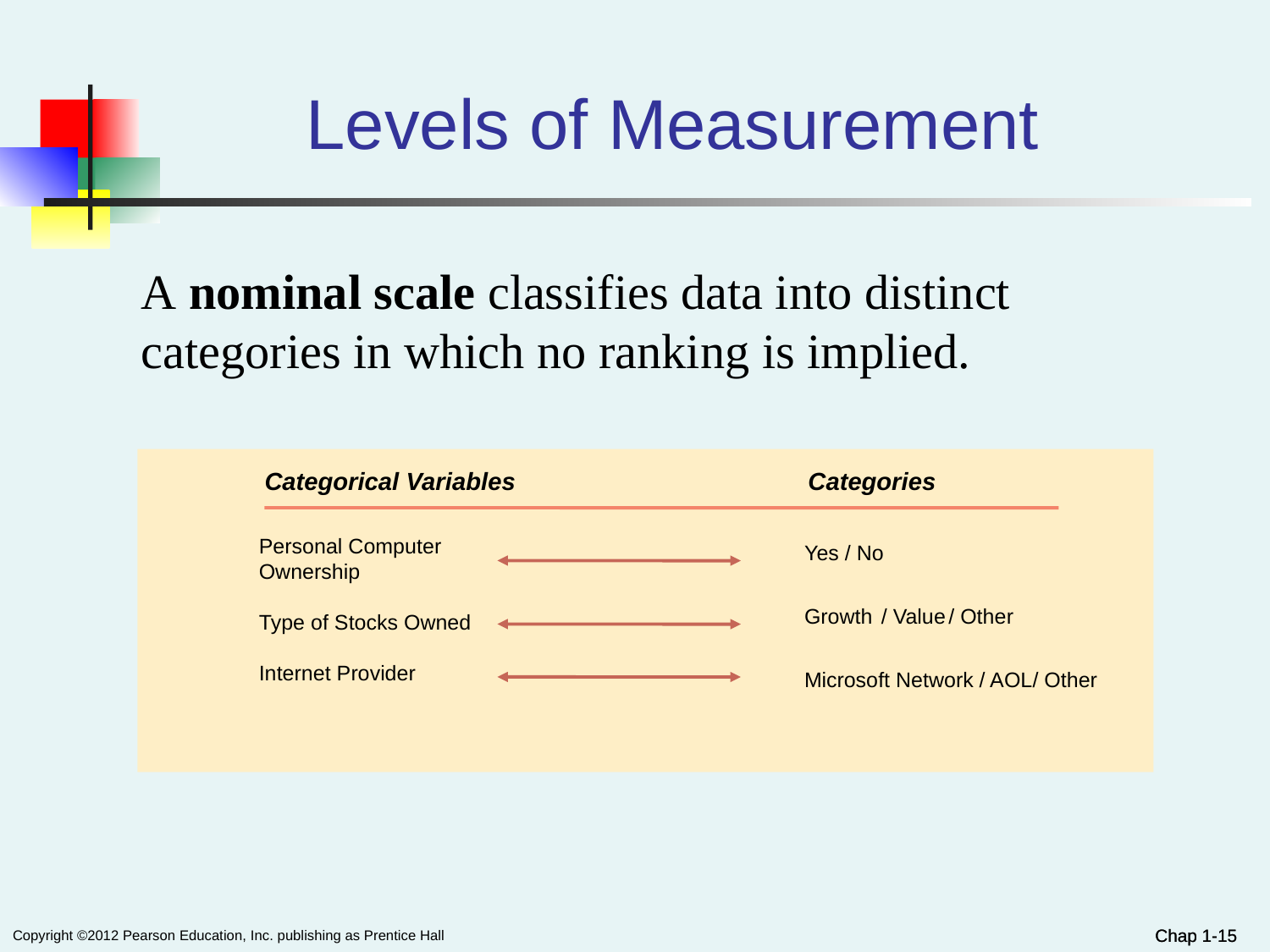

# Levels of Measurement
	A nominal scale classifies data into distinct categories in which no ranking is implied.

Categorical Variables                                          Categories

Personal Computer Ownership

Type of Stocks Owned

Internet Provider
Yes / No

Growth	/ Value	/ Other

Microsoft Network / AOL/ Other

Chap 1-15
Chap 1-15
Copyright ©2012 Pearson Education, Inc. publishing as Prentice Hall